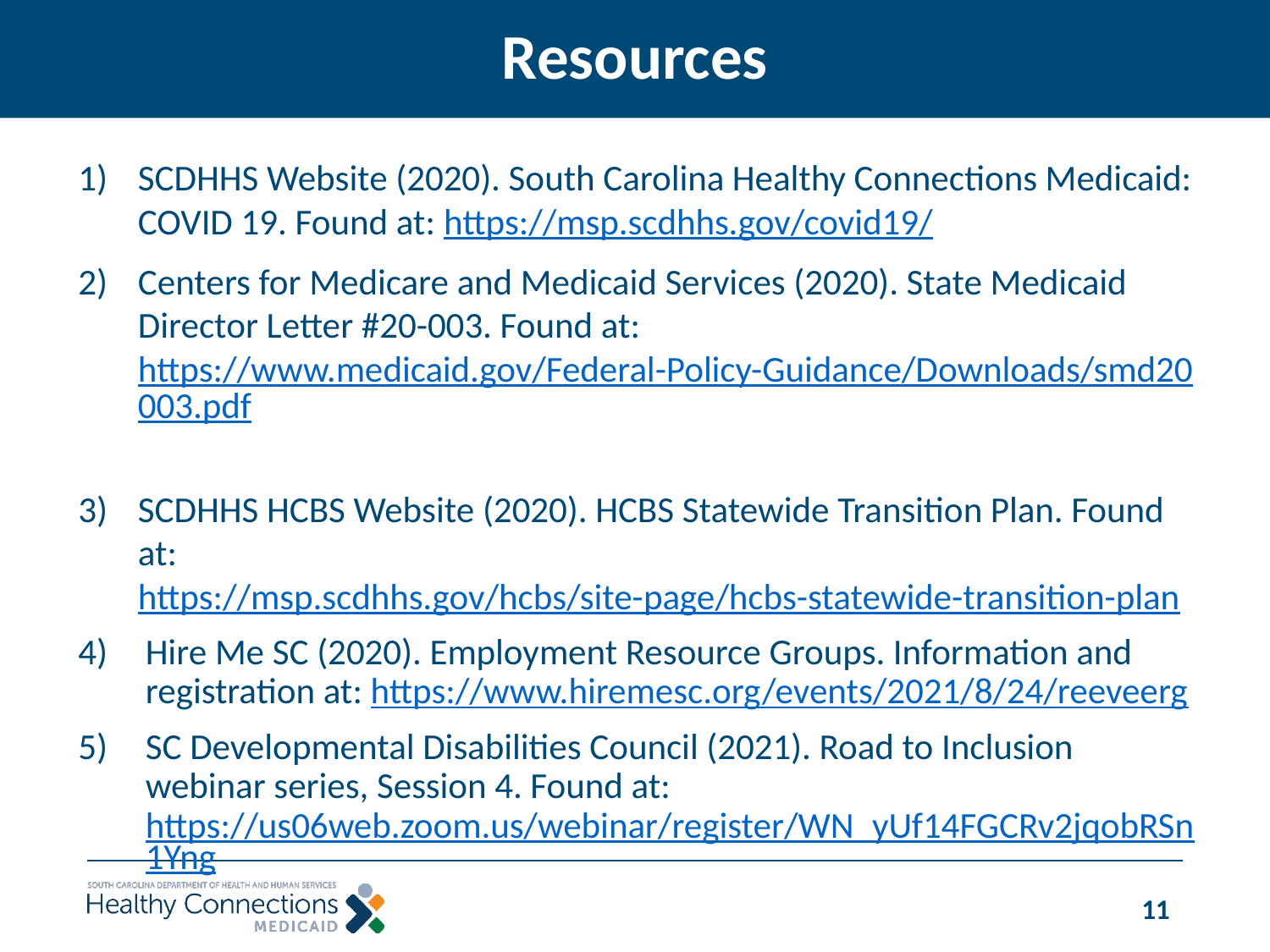

# Resources
SCDHHS Website (2020). South Carolina Healthy Connections Medicaid: COVID 19. Found at: https://msp.scdhhs.gov/covid19/
Centers for Medicare and Medicaid Services (2020). State Medicaid Director Letter #20-003. Found at: https://www.medicaid.gov/Federal-Policy-Guidance/Downloads/smd20003.pdf
SCDHHS HCBS Website (2020). HCBS Statewide Transition Plan. Found at: https://msp.scdhhs.gov/hcbs/site-page/hcbs-statewide-transition-plan
Hire Me SC (2020). Employment Resource Groups. Information and registration at: https://www.hiremesc.org/events/2021/8/24/reeveerg
SC Developmental Disabilities Council (2021). Road to Inclusion webinar series, Session 4. Found at: https://us06web.zoom.us/webinar/register/WN_yUf14FGCRv2jqobRSn1Yng

11